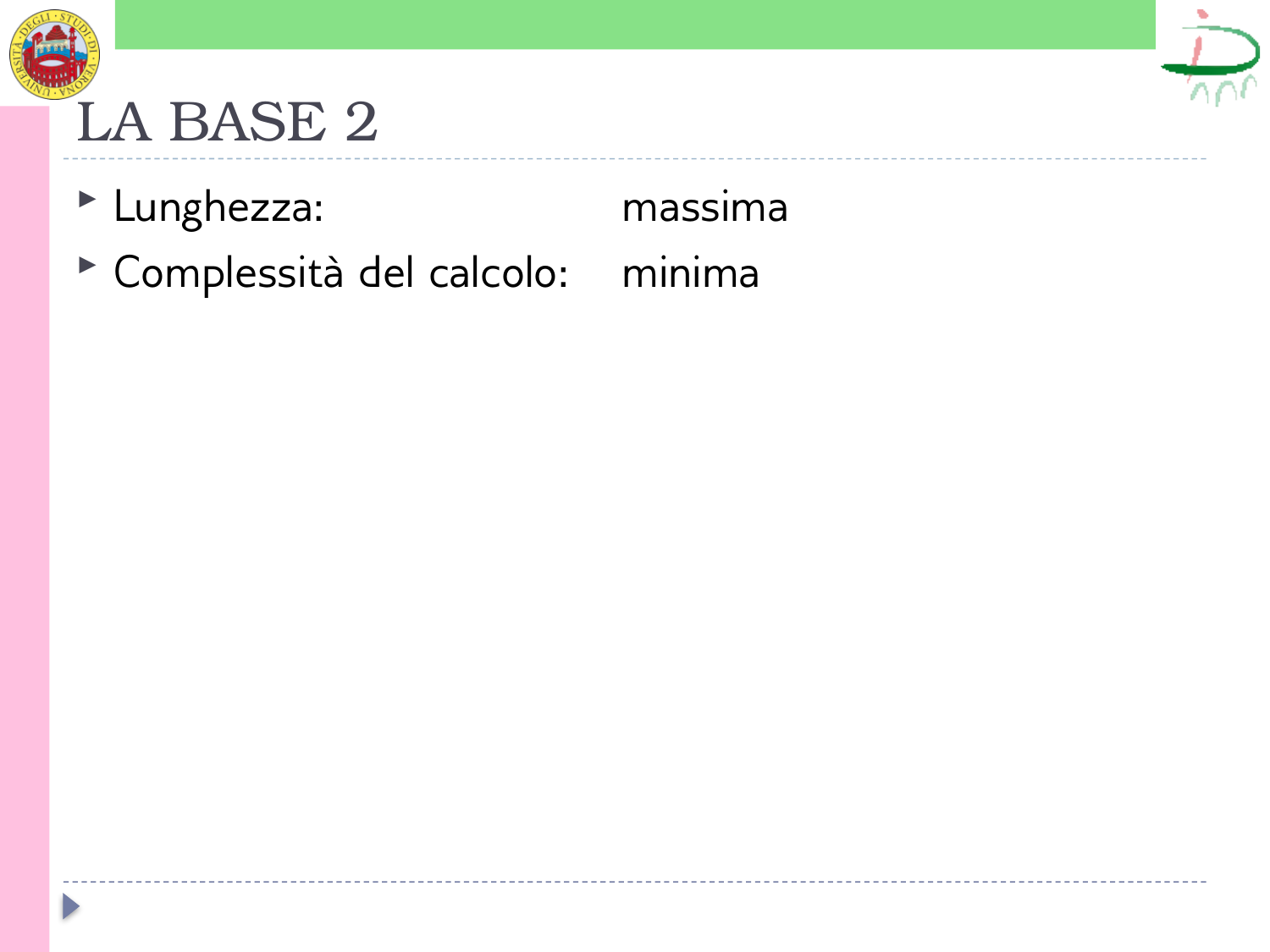

# LA BASE 2
Lunghezza:			massima
Complessità del calcolo:	minima